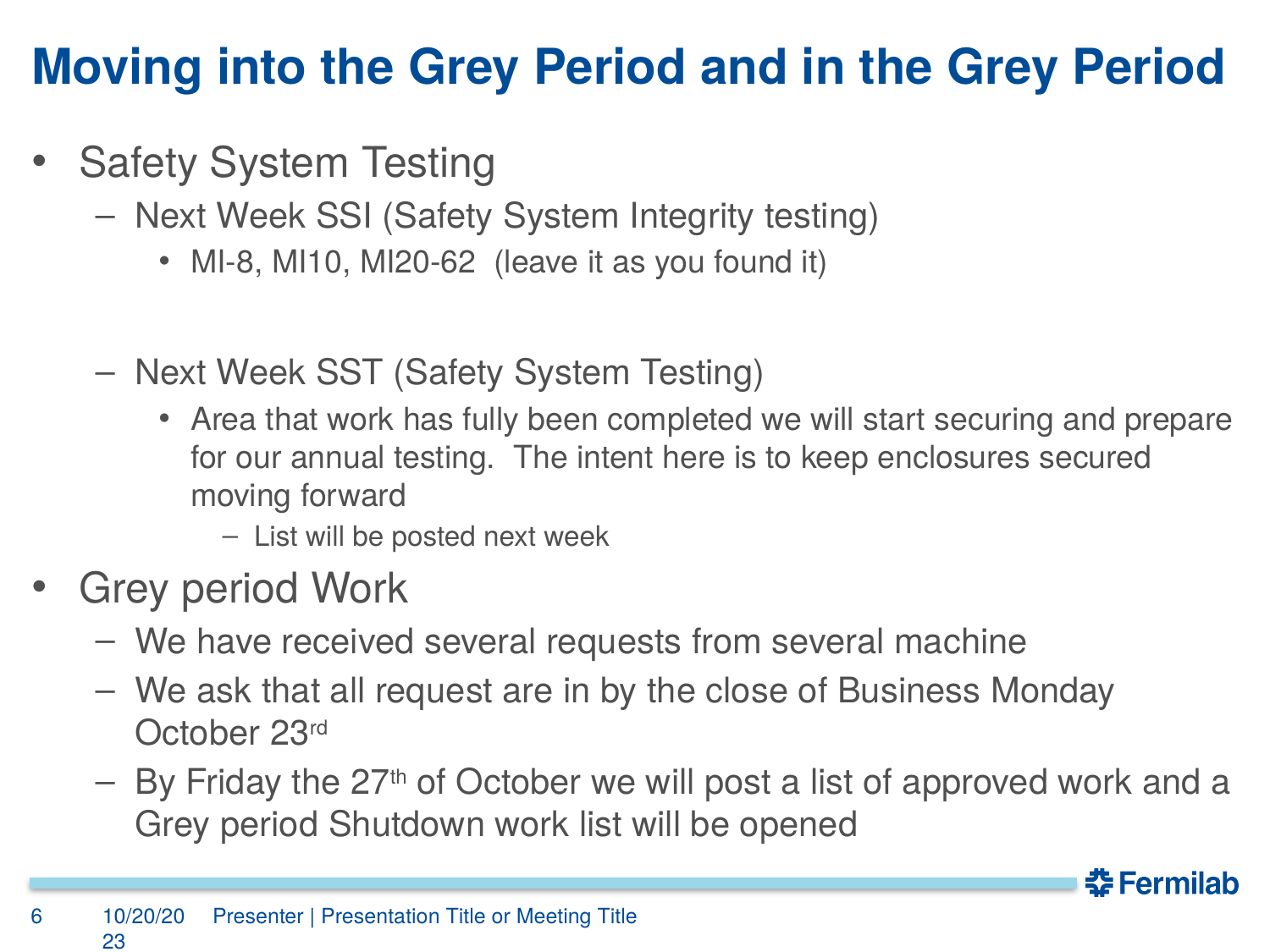

# Moving into the Grey Period and in the Grey Period
Safety System Testing
Next Week SSI (Safety System Integrity testing)
MI-8, MI10, MI20-62  (leave it as you found it)

Next Week SST (Safety System Testing)
Area that work has fully been completed we will start securing and prepare for our annual testing.  The intent here is to keep enclosures secured moving forward
List will be posted next week
Grey period Work
We have received several requests from several machine
We ask that all request are in by the close of Business Monday October 23rd
By Friday the 27th of October we will post a list of approved work and a Grey period Shutdown work list will be opened
6
10/20/2023
Presenter | Presentation Title or Meeting Title